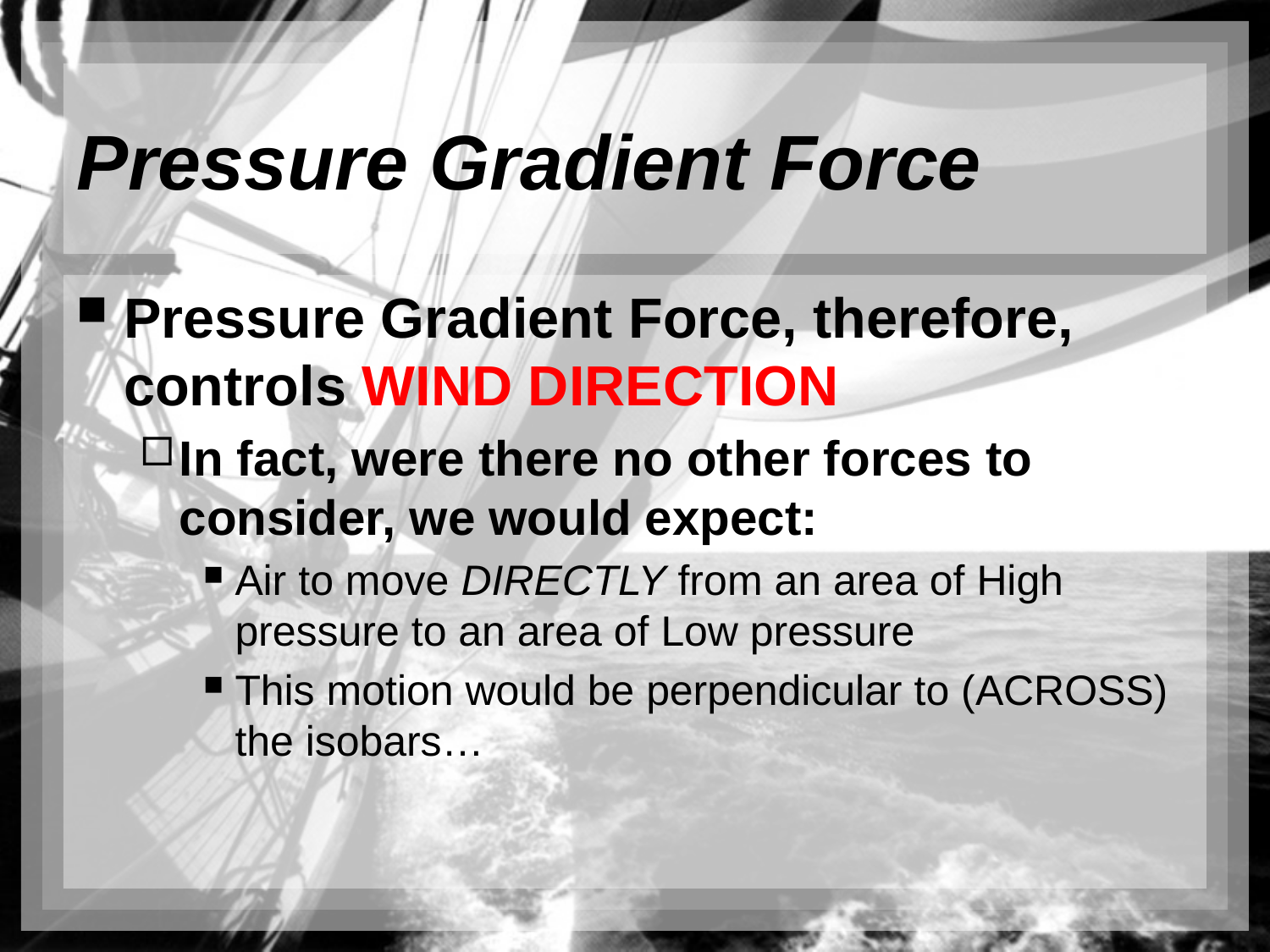

# Pressure Gradient Force
Pressure Gradient Force, therefore, controls WIND DIRECTION
In fact, were there no other forces to consider, we would expect:
Air to move DIRECTLY from an area of High pressure to an area of Low pressure
This motion would be perpendicular to (ACROSS) the isobars…